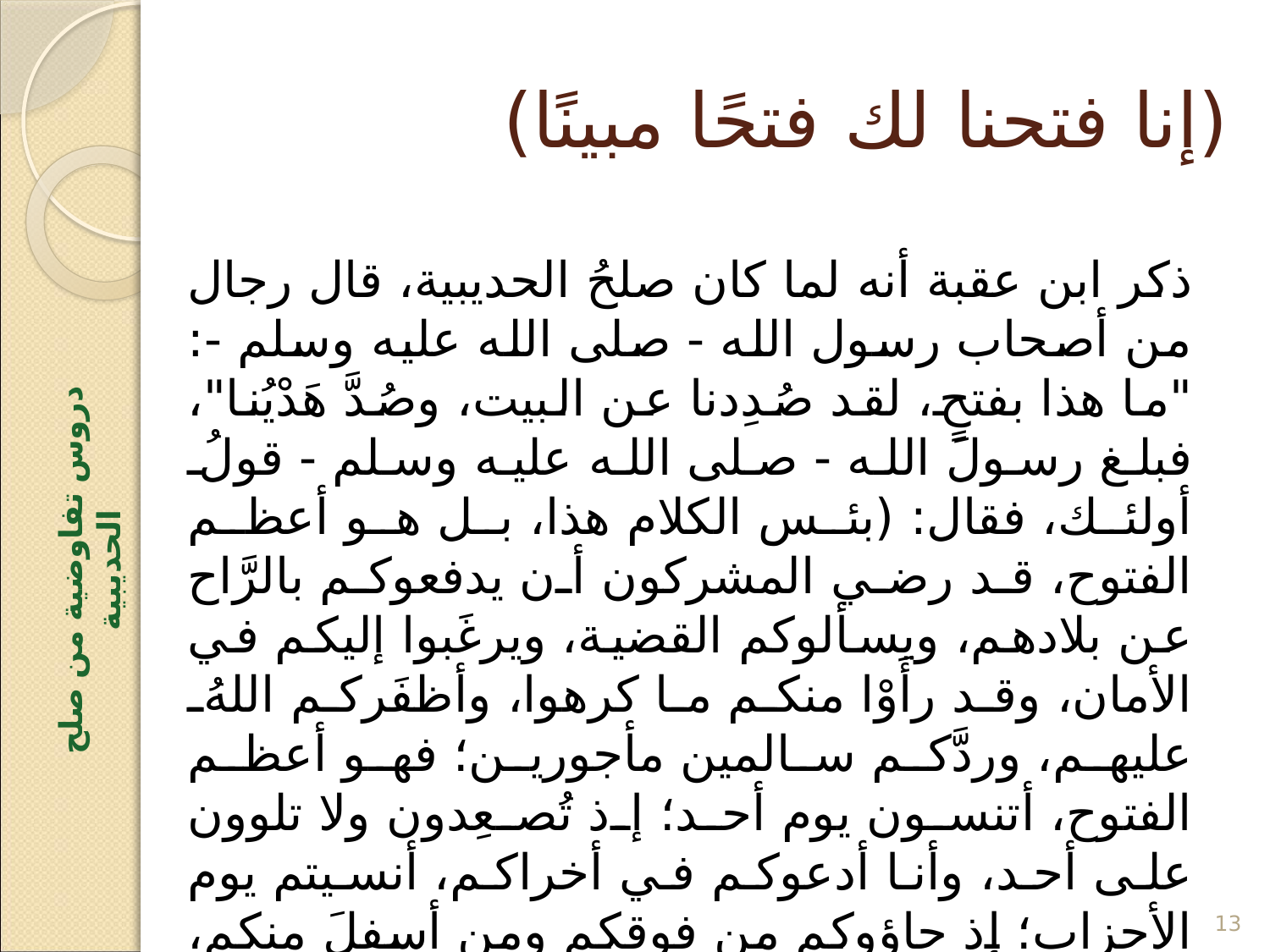

# (إنا فتحنا لك فتحًا مبينًا)
ذكر ابن عقبة أنه لما كان صلحُ الحديبية، قال رجال من أصحاب رسول الله - صلى الله عليه وسلم -: "ما هذا بفتحٍ، لقد صُدِدنا عن البيت، وصُدَّ هَدْيُنا"، فبلغ رسولَ الله - صلى الله عليه وسلم - قولُ أولئك، فقال: (بئس الكلام هذا، بل هو أعظم الفتوح، قد رضي المشركون أن يدفعوكم بالرَّاح عن بلادهم، ويسألوكم القضية، ويرغَبوا إليكم في الأمان، وقد رأَوْا منكم ما كرهوا، وأظفَركم اللهُ عليهم، وردَّكم سالمين مأجورين؛ فهو أعظم الفتوح، أتنسون يوم أحد؛ إذ تُصعِدون ولا تلوون على أحد، وأنا أدعوكم في أخراكم، أنسيتم يوم الأحزاب؛ إذ جاؤوكم من فوقِكم ومن أسفلَ منكم، وإذ زاغت الأبصارُ وبلغت القلوبُ الحناجرَ، وتظنُّون بالله الظنونا)، فقال المسلمون: صدَق الله ورسوله؛ فهو أعظم الفتوح، والله ما فكَّرْنا فيما فكَّرْتَ فيه، ولأنت أعلمُ بالله وأمرِه منا. (المفاوِض الناجح ينظر للمآلات).
دروس تفاوضية من صلح الحديبية
13